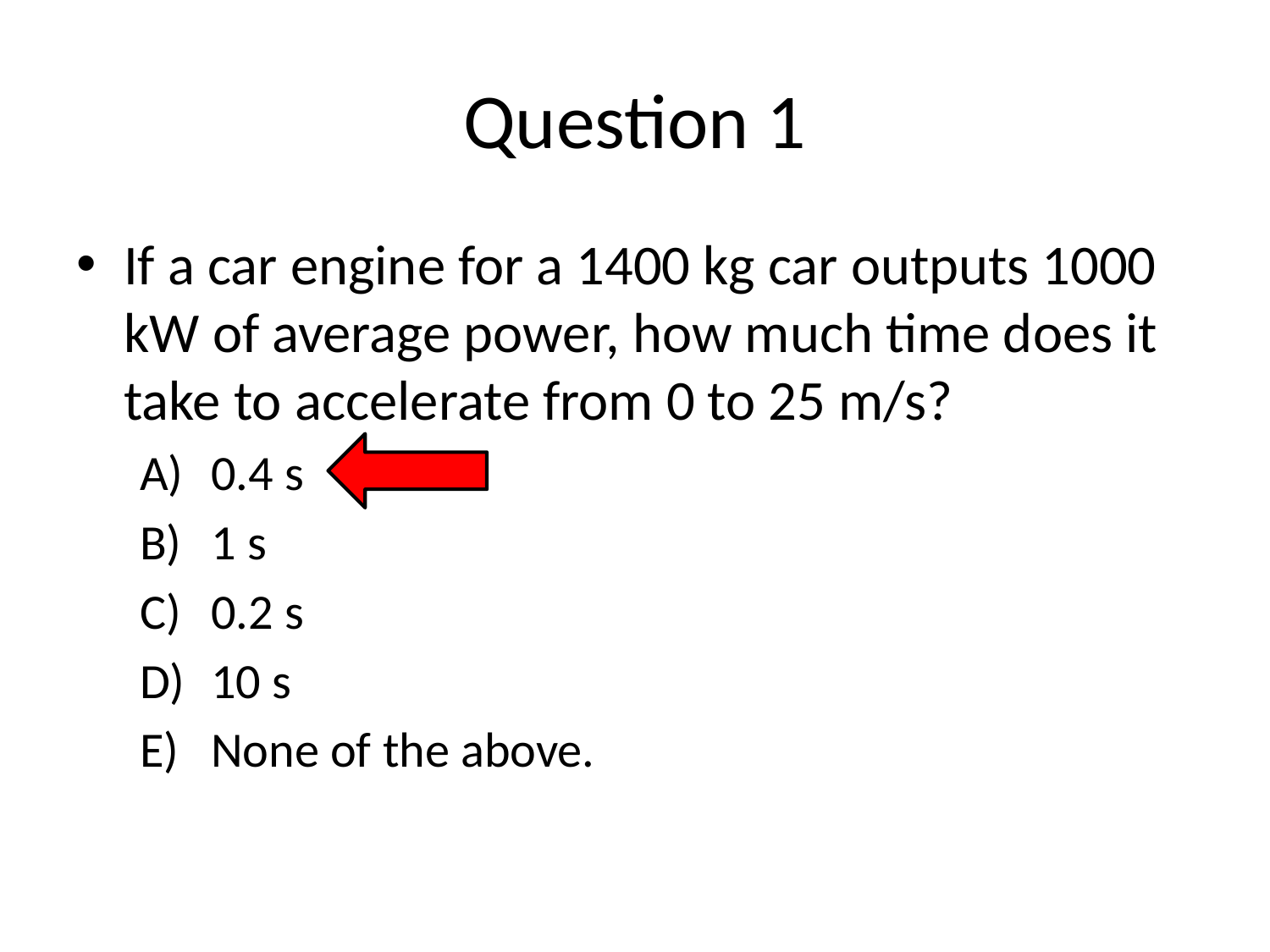

# Question 1
If a car engine for a 1400 kg car outputs 1000 kW of average power, how much time does it take to accelerate from 0 to 25 m/s?
0.4 s
1 s
0.2 s
10 s
None of the above.